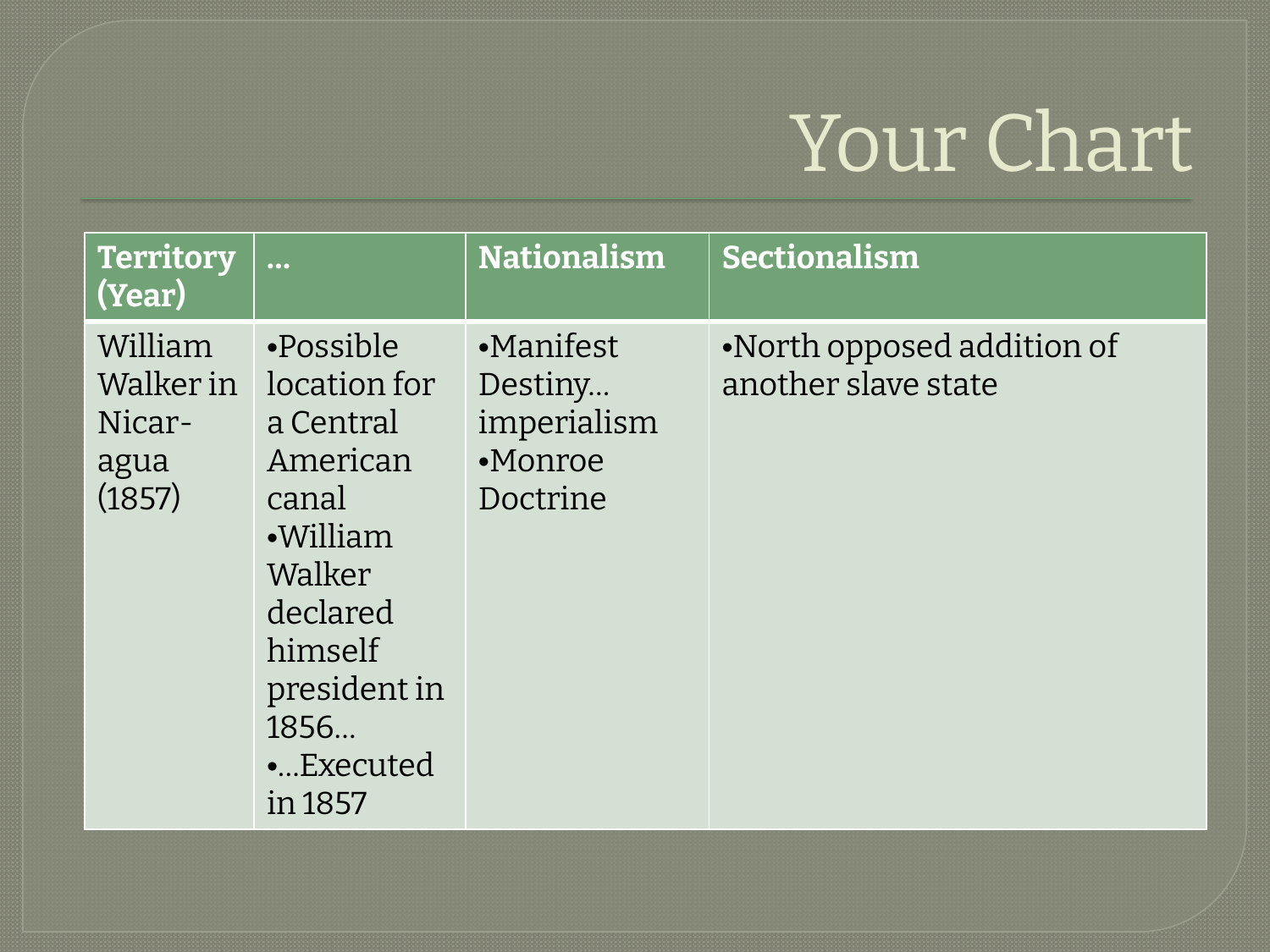

# Your Chart
| Territory (Year) | … | Nationalism | Sectionalism |
| --- | --- | --- | --- |
| William Walker in Nicar-agua (1857) | Possible location for a Central American canal William Walker declared himself president in 1856… …Executed in 1857 | Manifest Destiny… imperialism Monroe Doctrine | North opposed addition of another slave state |